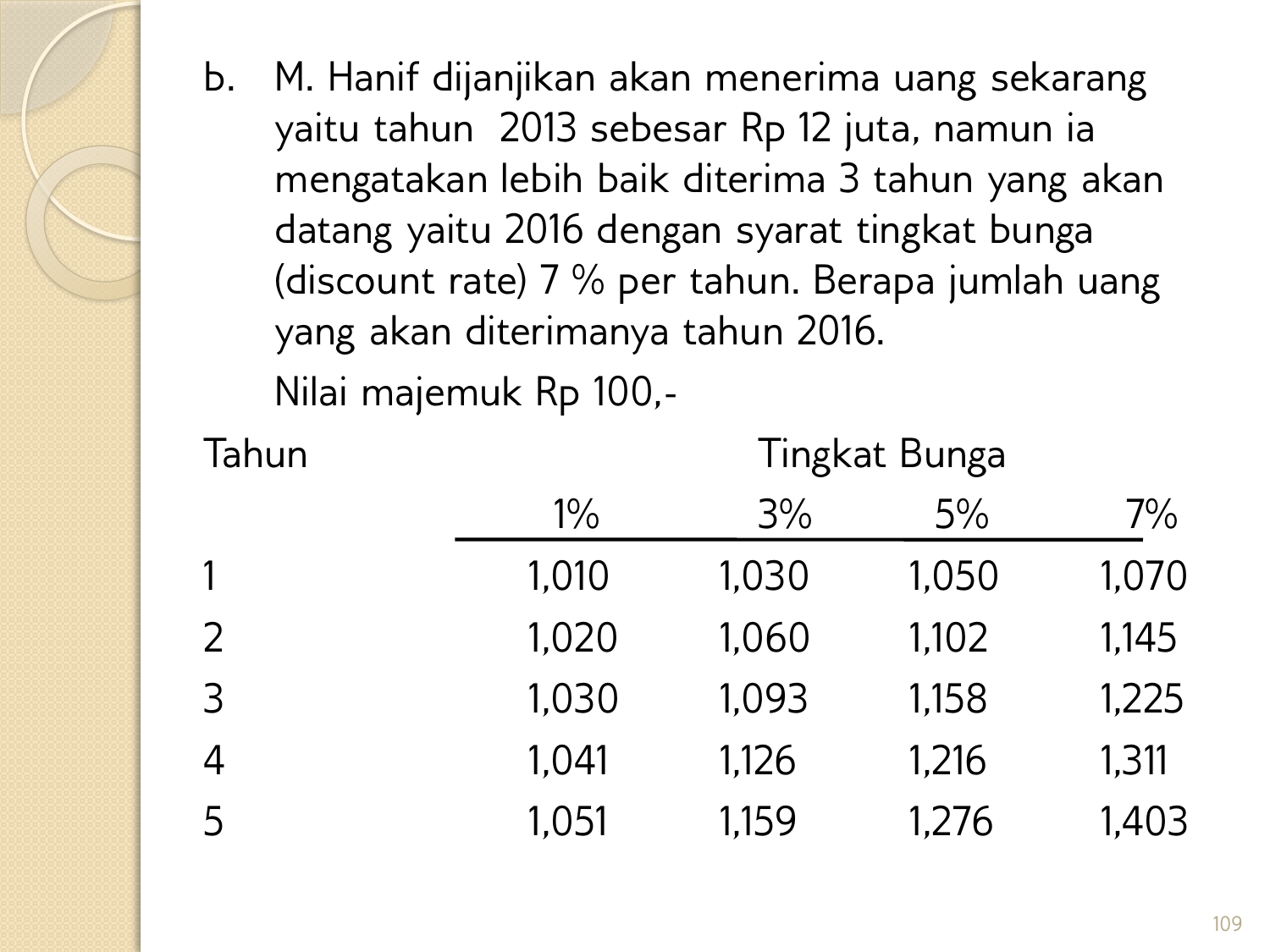

b.	M. Hanif dijanjikan akan menerima uang sekarang yaitu tahun  2013 sebesar Rp 12 juta, namun ia mengatakan lebih baik diterima 3 tahun yang akan datang yaitu 2016 dengan syarat tingkat bunga (discount rate) 7 % per tahun. Berapa jumlah uang yang akan diterimanya tahun 2016.
	Nilai majemuk Rp 100,-
Tahun			        Tingkat Bunga
			  1%	        3%	  5%	       7%
1			1,010	     1,030	1,050	     1,070
2			1,020	     1,060	1,102	     1,145
3			1,030	     1,093	1,158	     1,225
4			1,041	     1,126	1,216	     1,311
5			1,051	     1,159	1,276	     1,403

109